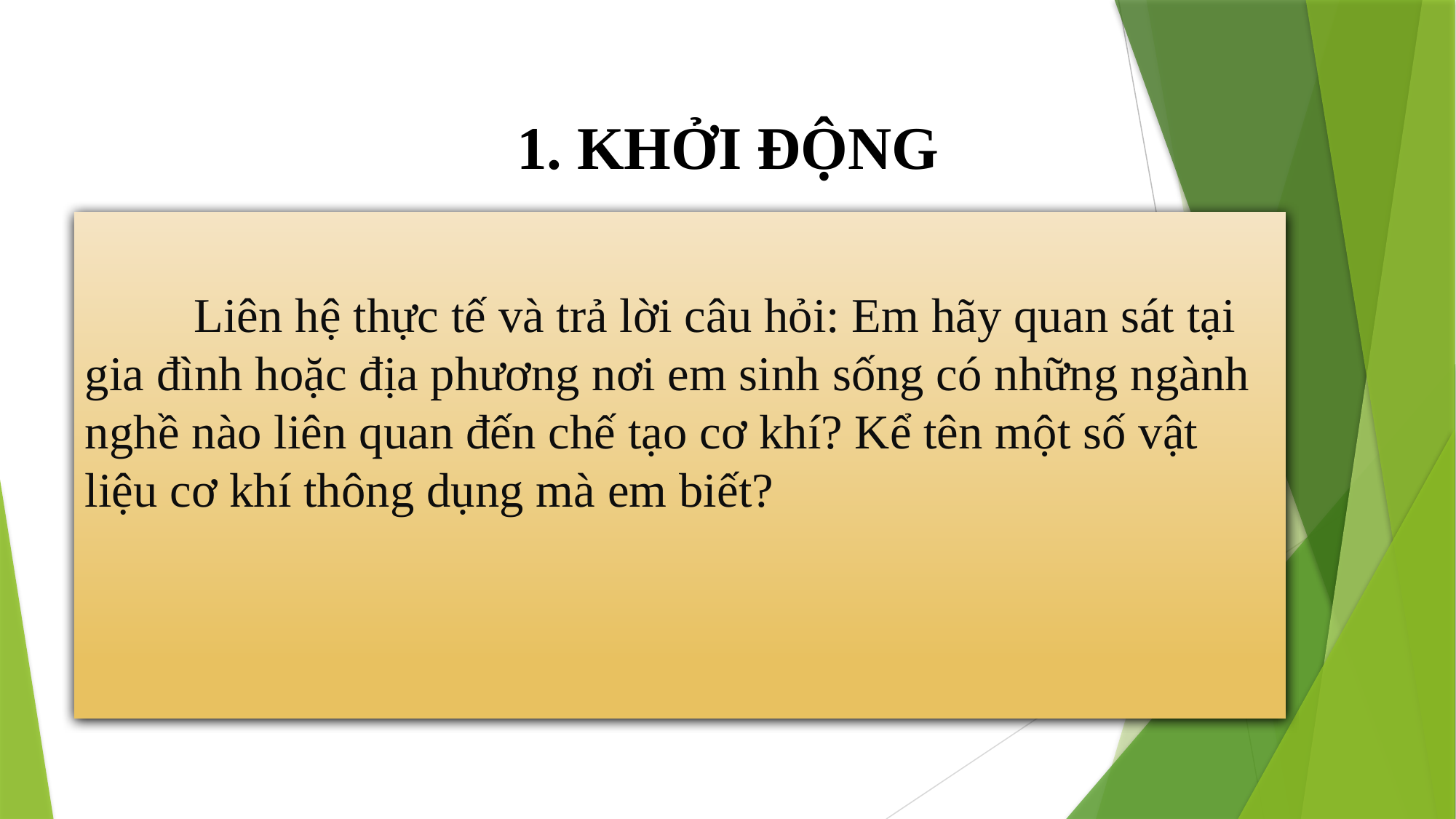

# 1. KHỞI ĐỘNG

	Liên hệ thực tế và trả lời câu hỏi: Em hãy quan sát tại gia đình hoặc địa phương nơi em sinh sống có những ngành nghề nào liên quan đến chế tạo cơ khí? Kể tên một số vật liệu cơ khí thông dụng mà em biết?